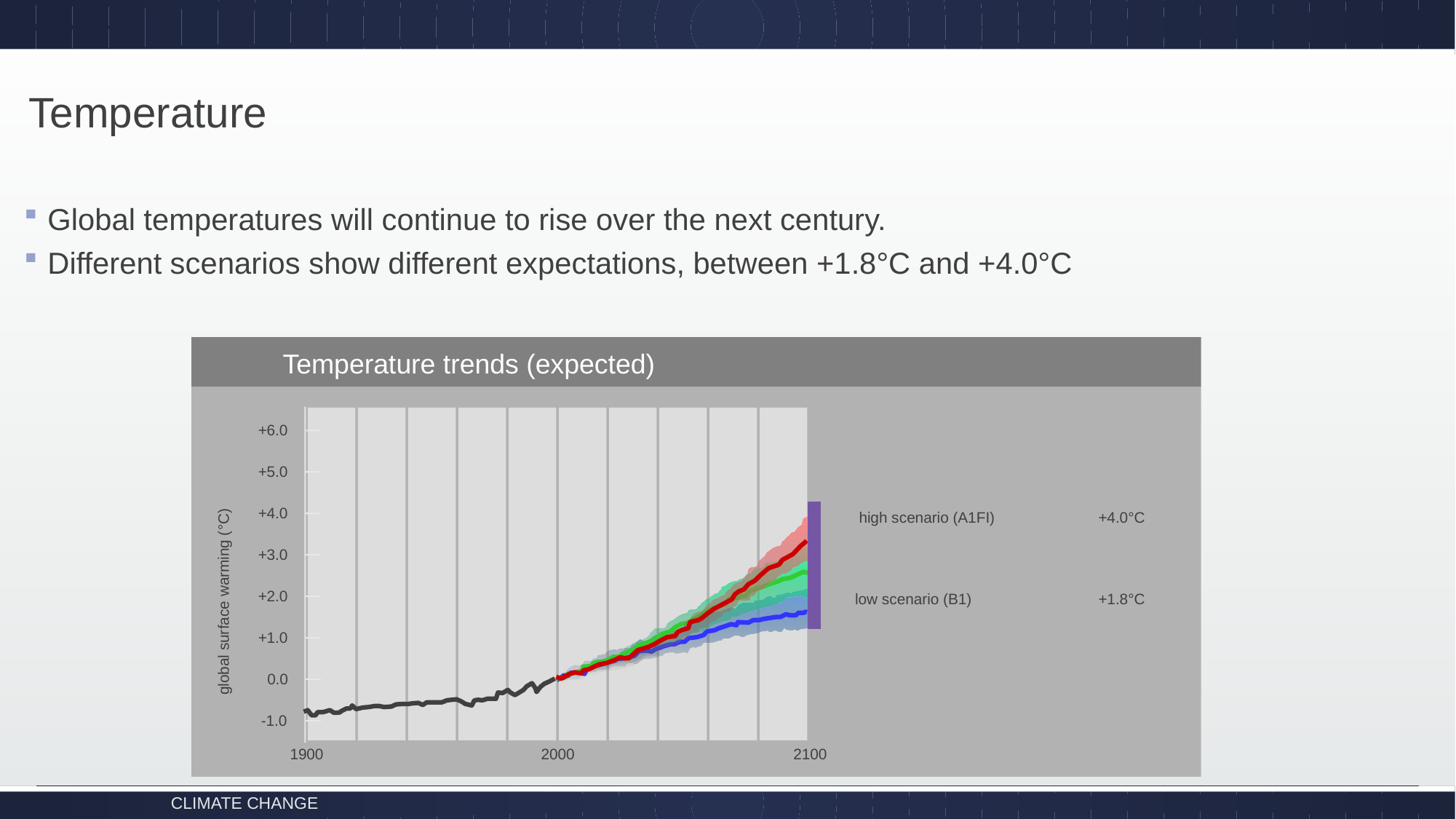

Temperature
Global temperatures will continue to rise over the next century.
Different scenarios show different expectations, between +1.8°C and +4.0°C

Temperature trends (expected)

+6.0
+5.0
+4.0
+3.0
+2.0
+1.0
0.0
-1.0
1900
2000
2100
global surface warming (°C)

high scenario (A1FI)
+4.0°C

low scenario (B1)
+1.8°C

Climate Change